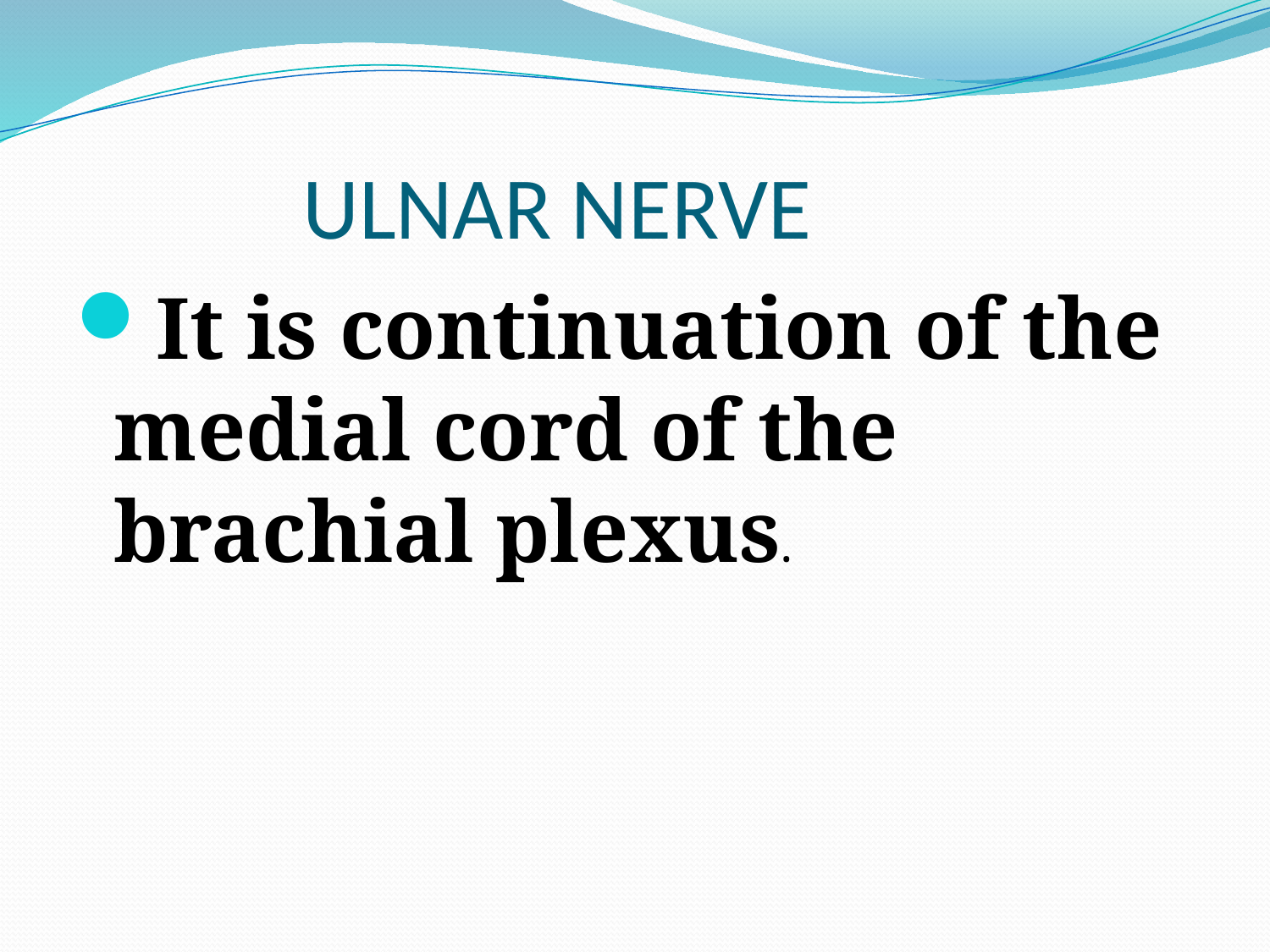

# ULNAR NERVE
It is continuation of the medial cord of the brachial plexus.